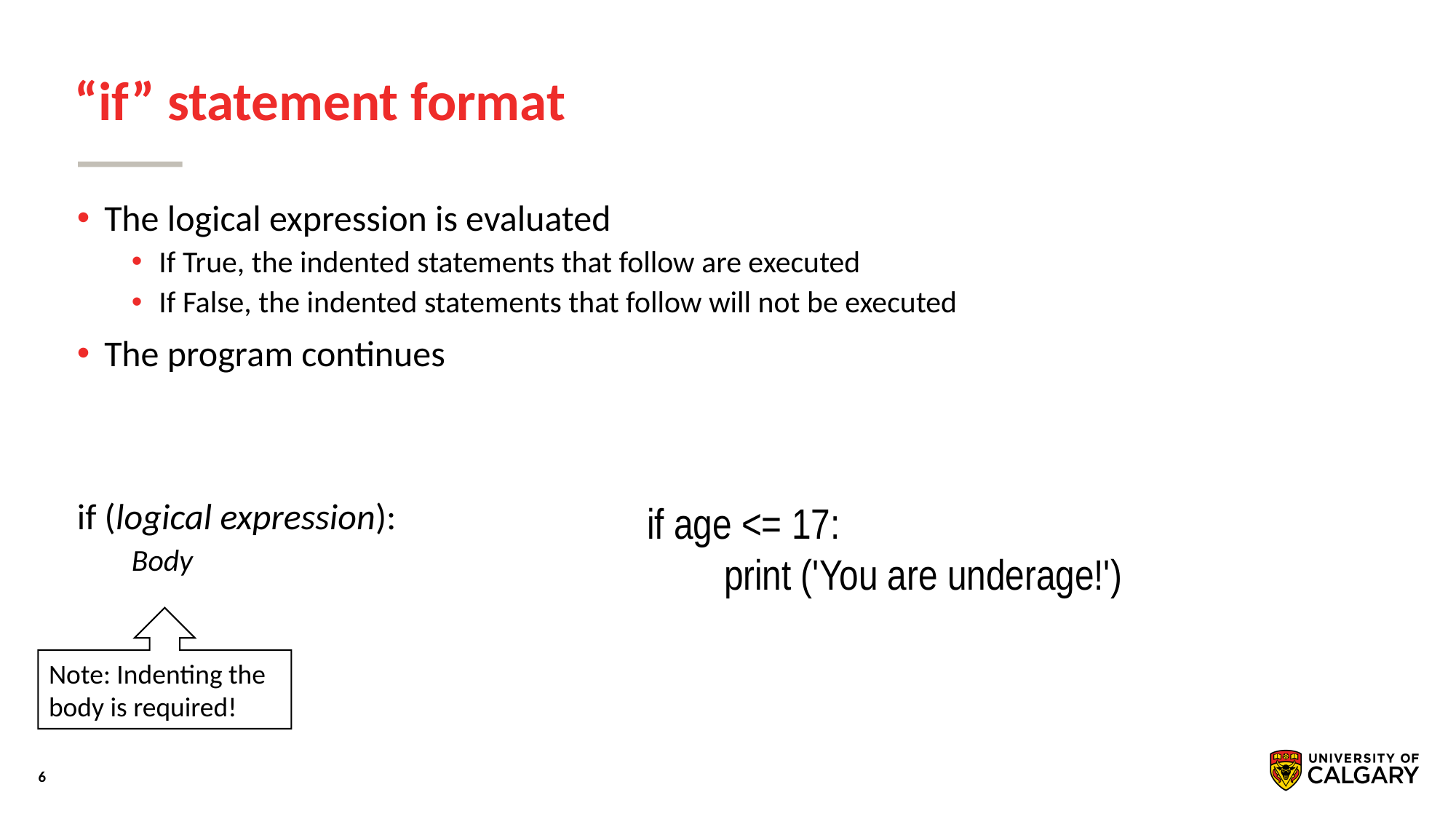

# “if” statement format
The logical expression is evaluated
If True, the indented statements that follow are executed
If False, the indented statements that follow will not be executed
The program continues

if (logical expression):
Body

if age <= 17:
        print ('You are underage!')
Note: Indenting the
body is required!